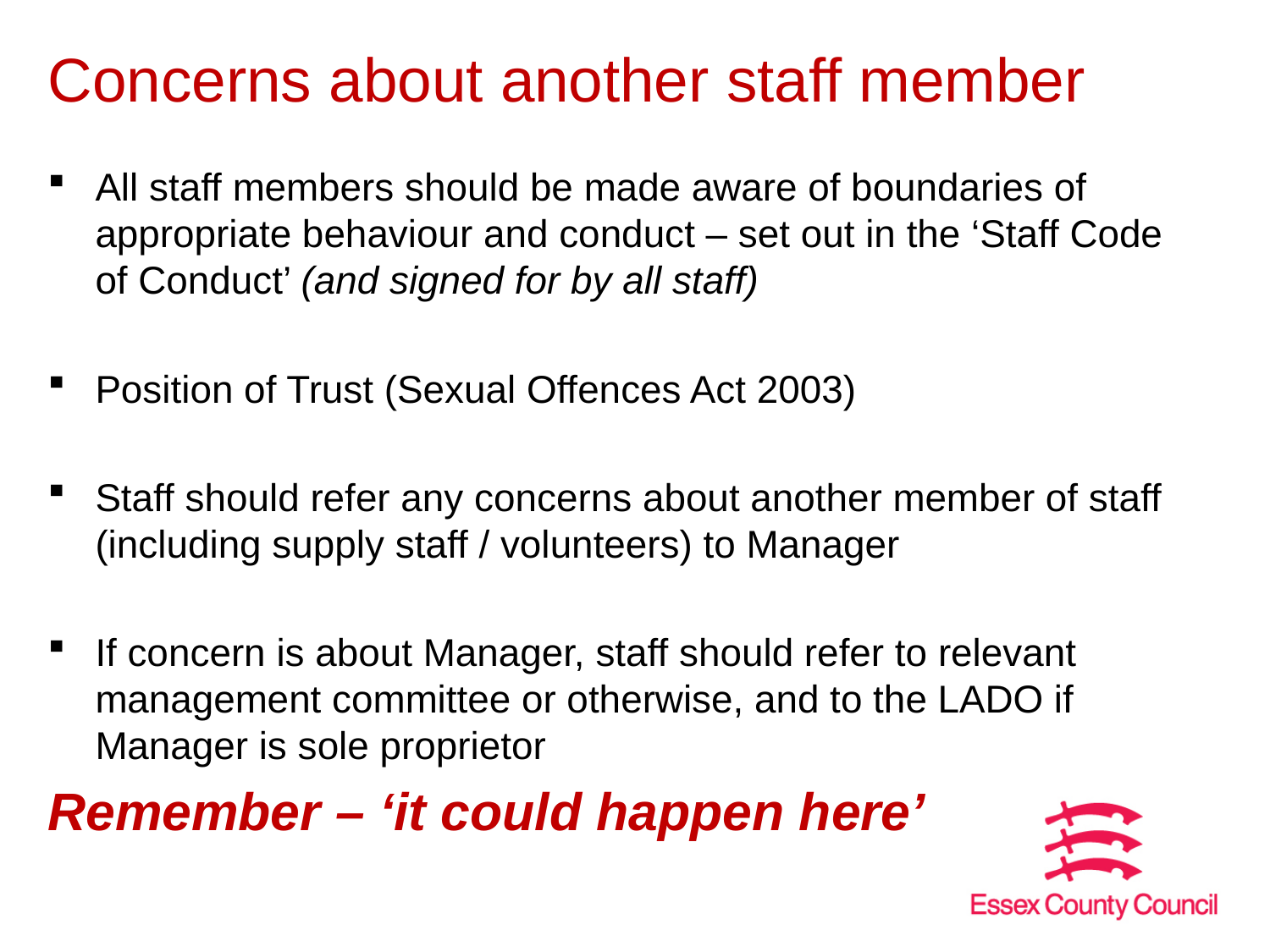

# Concerns about another staff member
All staff members should be made aware of boundaries of appropriate behaviour and conduct – set out in the ‘Staff Code of Conduct’ (and signed for by all staff)

Position of Trust (Sexual Offences Act 2003)

Staff should refer any concerns about another member of staff (including supply staff / volunteers) to Manager

If concern is about Manager, staff should refer to relevant management committee or otherwise, and to the LADO if Manager is sole proprietor
Remember – ‘it could happen here’